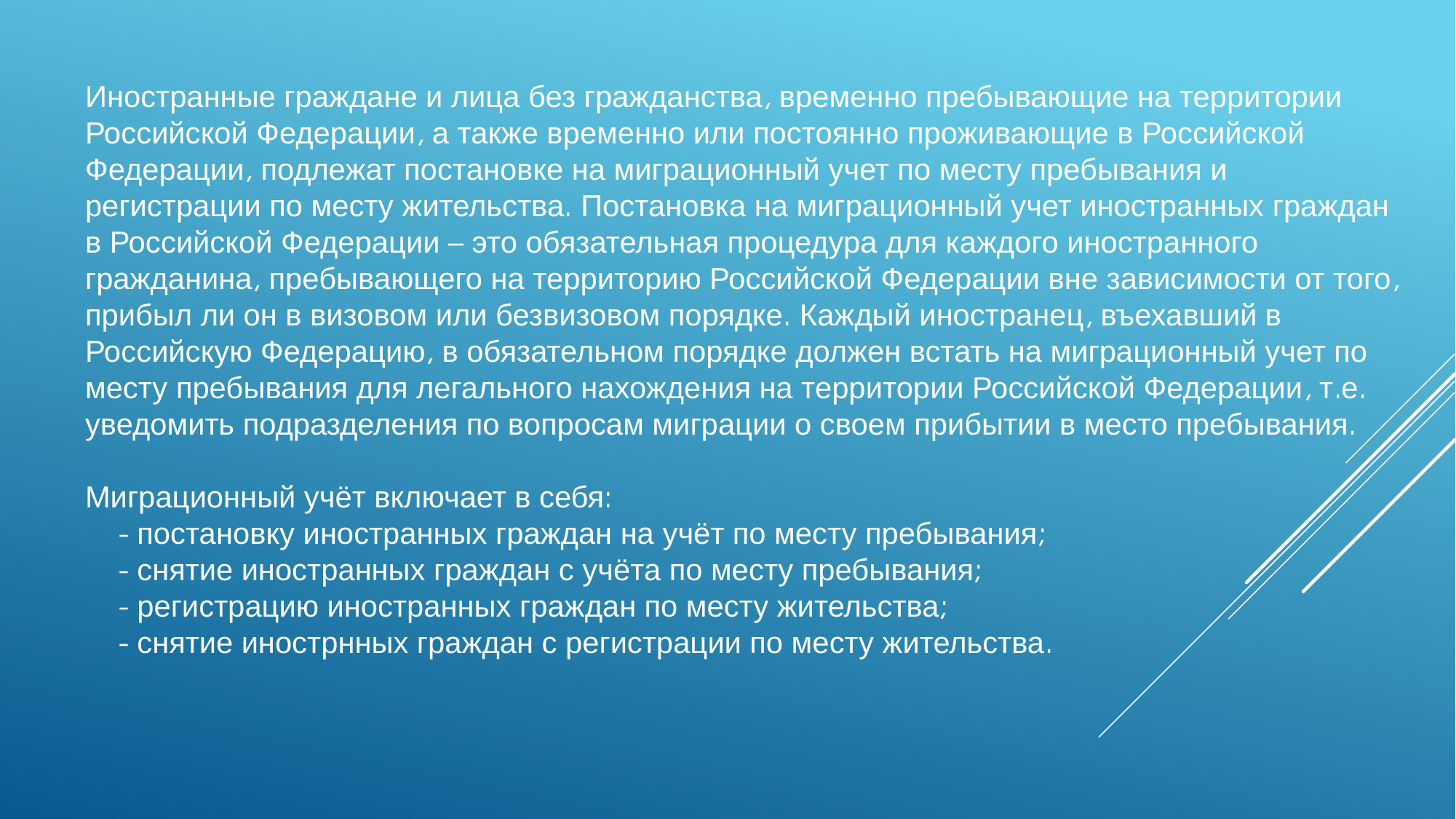

Иностранные граждане и лица без гражданства, временно пребывающие на территории Российской Федерации, а также временно или постоянно проживающие в Российской Федерации, подлежат постановке на миграционный учет по месту пребывания и регистрации по месту жительства. Постановка на миграционный учет иностранных граждан в Российской Федерации – это обязательная процедура для каждого иностранного гражданина, пребывающего на территорию Российской Федерации вне зависимости от того, прибыл ли он в визовом или безвизовом порядке. Каждый иностранец, въехавший в Российскую Федерацию, в обязательном порядке должен встать на миграционный учет по месту пребывания для легального нахождения на территории Российской Федерации, т.е. уведомить подразделения по вопросам миграции о своем прибытии в место пребывания.

Миграционный учёт включает в себя:
    - постановку иностранных граждан на учёт по месту пребывания;
    - снятие иностранных граждан с учёта по месту пребывания;
    - регистрацию иностранных граждан по месту жительства;
    - снятие инострнных граждан с регистрации по месту жительства.